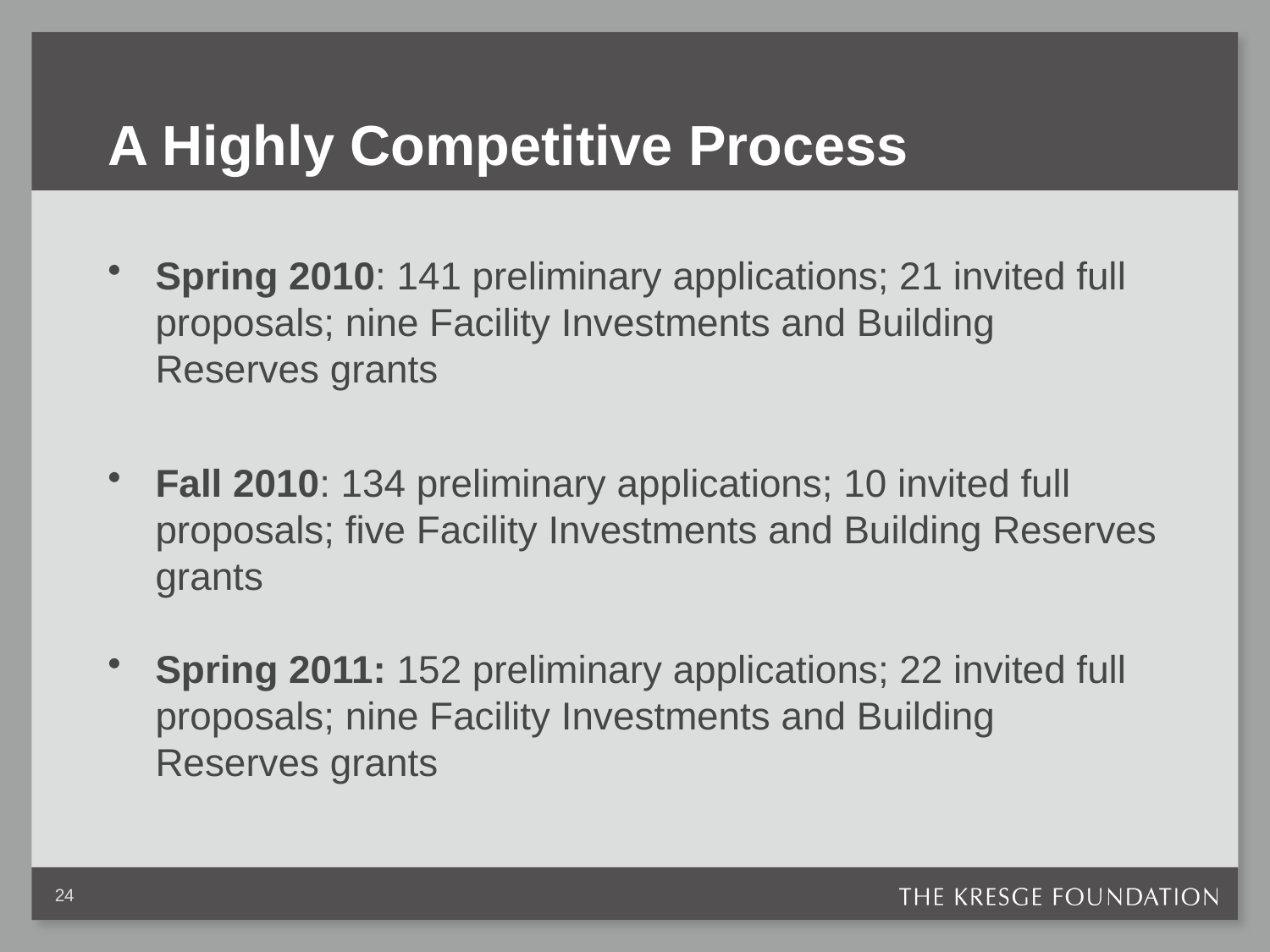

# A Highly Competitive Process
Spring 2010: 141 preliminary applications; 21 invited full proposals; nine Facility Investments and Building Reserves grants

Fall 2010: 134 preliminary applications; 10 invited full proposals; five Facility Investments and Building Reserves grants

Spring 2011: 152 preliminary applications; 22 invited full proposals; nine Facility Investments and Building Reserves grants
24